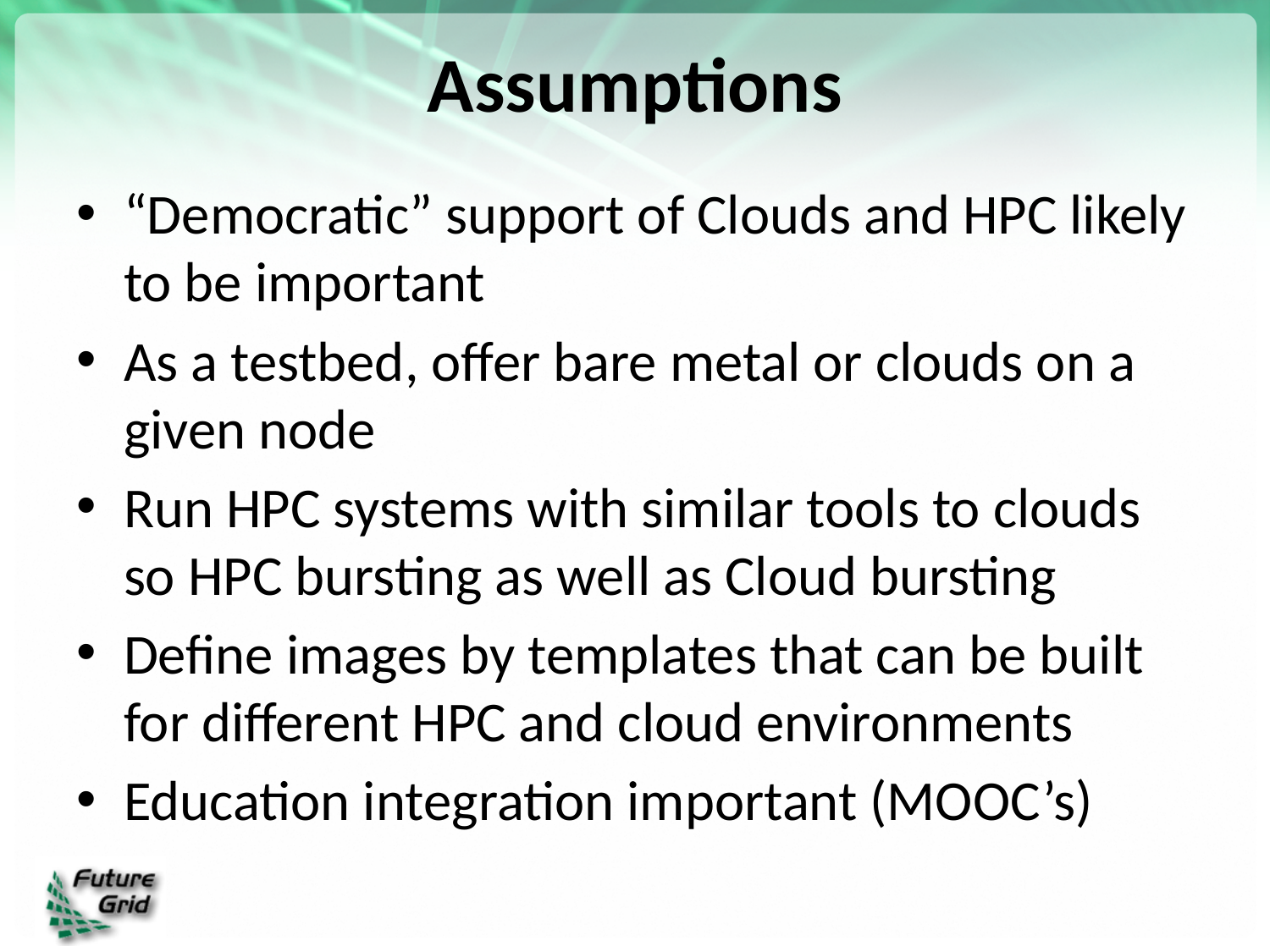

# Assumptions
“Democratic” support of Clouds and HPC likely to be important
As a testbed, offer bare metal or clouds on a given node
Run HPC systems with similar tools to clouds so HPC bursting as well as Cloud bursting
Define images by templates that can be built for different HPC and cloud environments
Education integration important (MOOC’s)